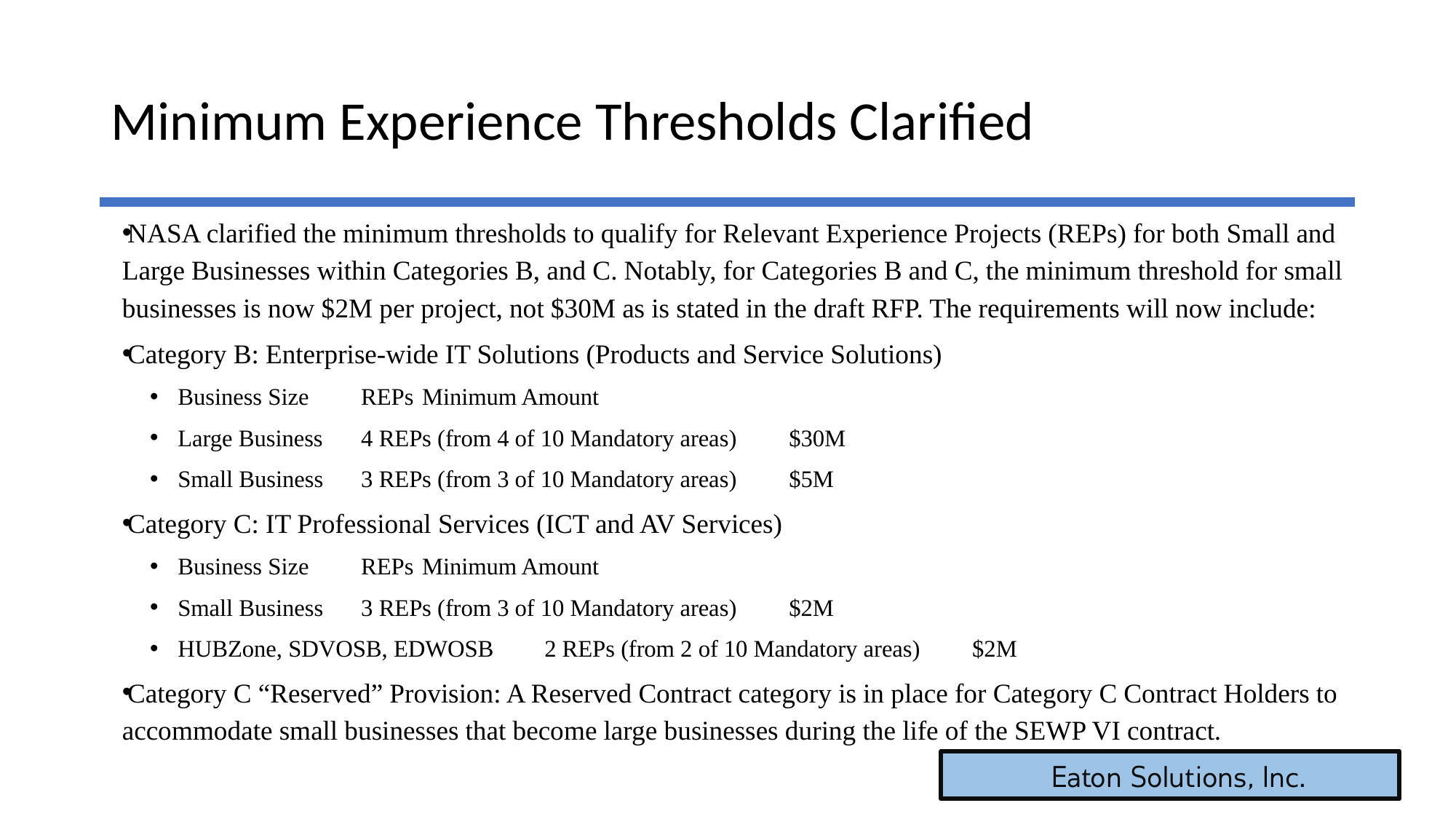

# Minimum Experience Thresholds Clarified
NASA clarified the minimum thresholds to qualify for Relevant Experience Projects (REPs) for both Small and Large Businesses within Categories B, and C. Notably, for Categories B and C, the minimum threshold for small businesses is now $2M per project, not $30M as is stated in the draft RFP. The requirements will now include:
Category B: Enterprise-wide IT Solutions (Products and Service Solutions)
Business Size	REPs						Minimum Amount
Large Business	4 REPs (from 4 of 10 Mandatory areas)			$30M
Small Business	3 REPs (from 3 of 10 Mandatory areas)			$5M
Category C: IT Professional Services (ICT and AV Services)
Business Size	REPs						Minimum Amount
Small Business	3 REPs (from 3 of 10 Mandatory areas)			$2M
HUBZone, SDVOSB, EDWOSB	2 REPs (from 2 of 10 Mandatory areas)	$2M
Category C “Reserved” Provision: A Reserved Contract category is in place for Category C Contract Holders to accommodate small businesses that become large businesses during the life of the SEWP VI contract.

           Eaton Solutions, Inc.